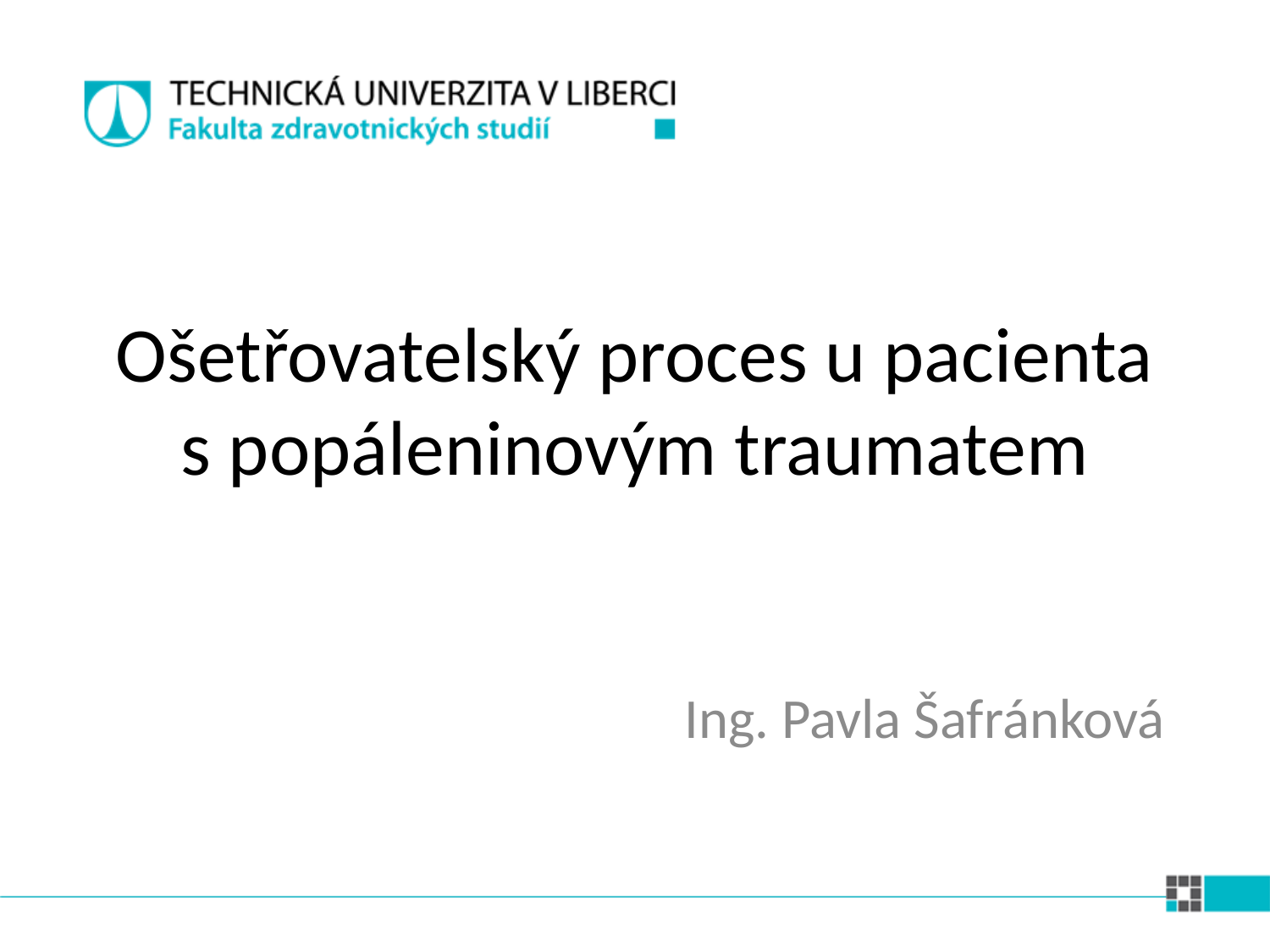

# Ošetřovatelský proces u pacienta s popáleninovým traumatem
Ing. Pavla Šafránková